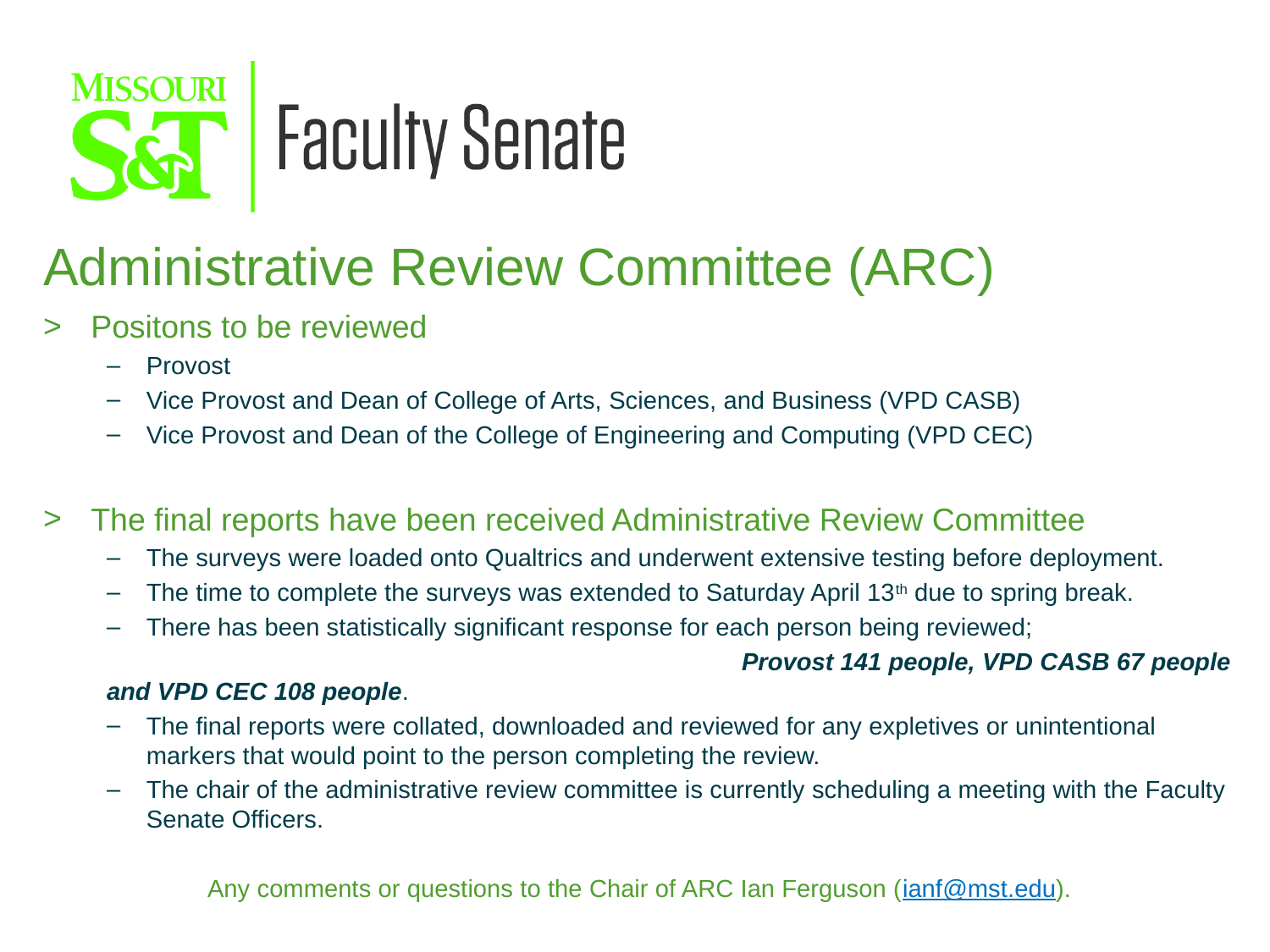

Administrative Review Committee (ARC)
Positons to be reviewed
Provost
Vice Provost and Dean of College of Arts, Sciences, and Business (VPD CASB)
Vice Provost and Dean of the College of Engineering and Computing (VPD CEC)

The final reports have been received Administrative Review Committee
The surveys were loaded onto Qualtrics and underwent extensive testing before deployment.
The time to complete the surveys was extended to Saturday April 13th due to spring break.
There has been statistically significant response for each person being reviewed;
					Provost 141 people, VPD CASB 67 people and VPD CEC 108 people.
The final reports were collated, downloaded and reviewed for any expletives or unintentional markers that would point to the person completing the review.
The chair of the administrative review committee is currently scheduling a meeting with the Faculty Senate Officers.

Any comments or questions to the Chair of ARC Ian Ferguson (ianf@mst.edu).